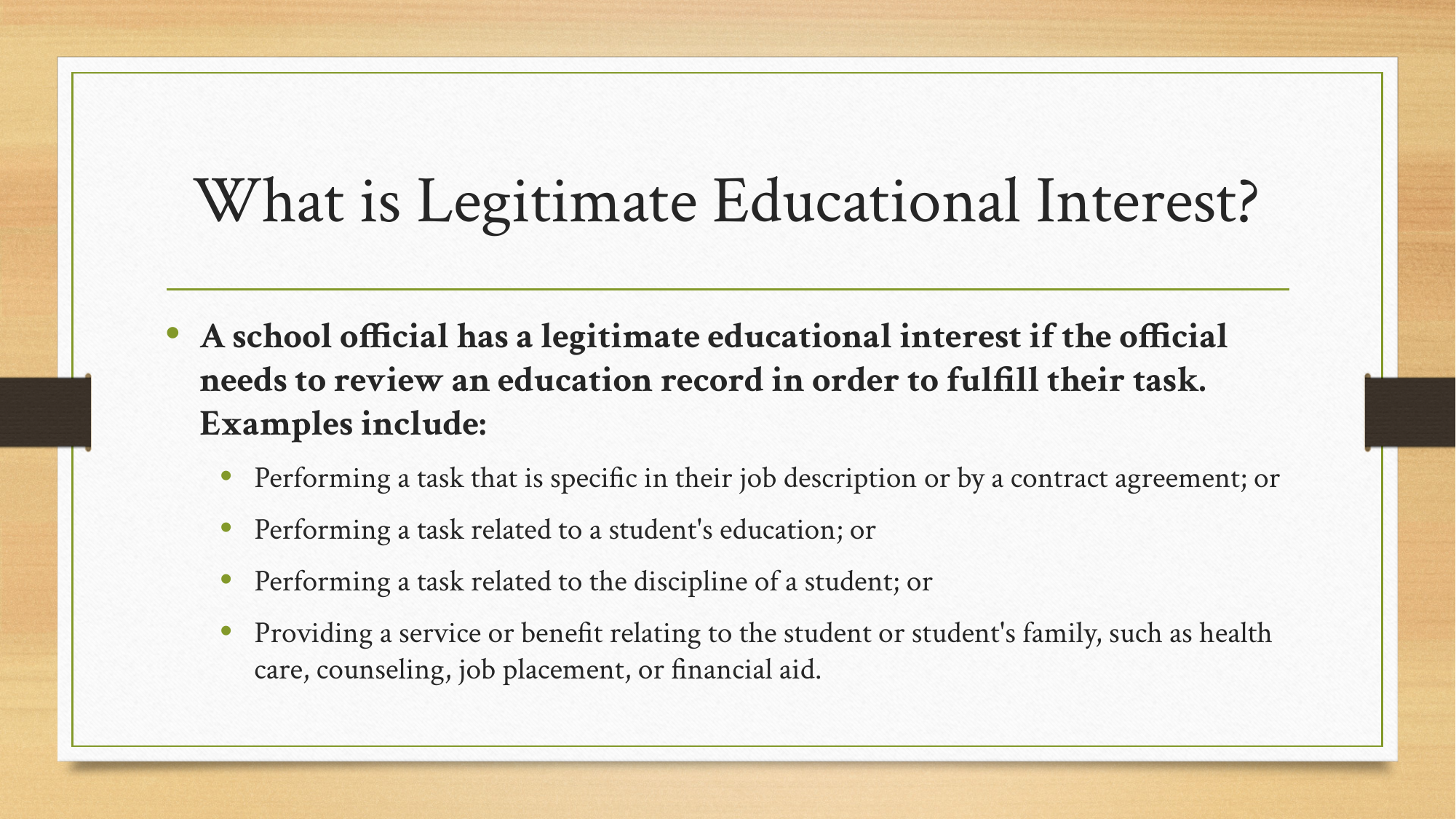

# What is Legitimate Educational Interest?
A school official has a legitimate educational interest if the official needs to review an education record in order to fulfill their task. Examples include:
Performing a task that is specific in their job description or by a contract agreement; or
Performing a task related to a student's education; or
Performing a task related to the discipline of a student; or
Providing a service or benefit relating to the student or student's family, such as health care, counseling, job placement, or financial aid.